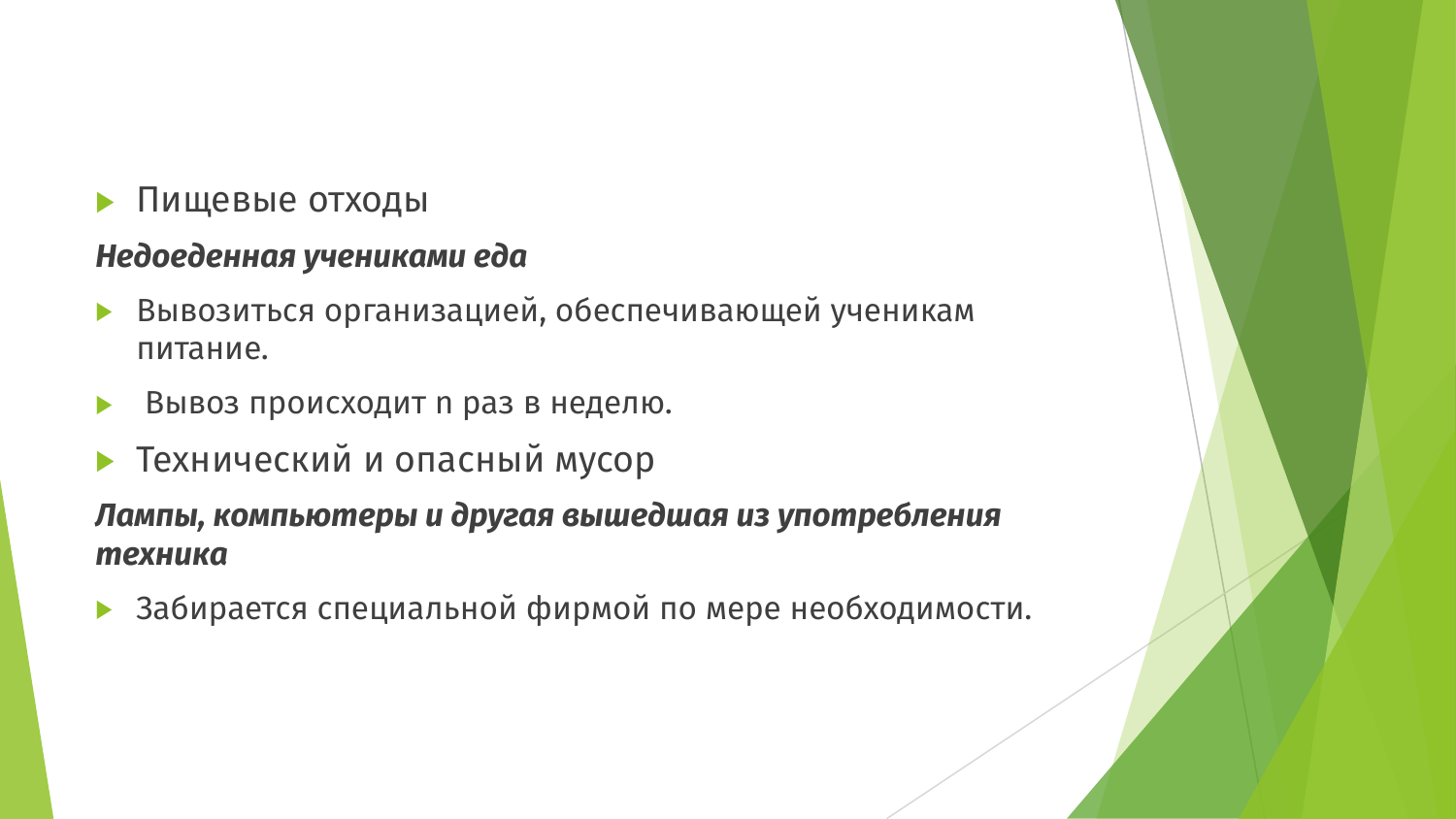

Пищевые отходы
Недоеденная учениками еда
Вывозиться организацией, обеспечивающей ученикам питание.
 Вывоз происходит n раз в неделю.
Технический и опасный мусор
Лампы, компьютеры и другая вышедшая из употребления техника
Забирается специальной фирмой по мере необходимости.